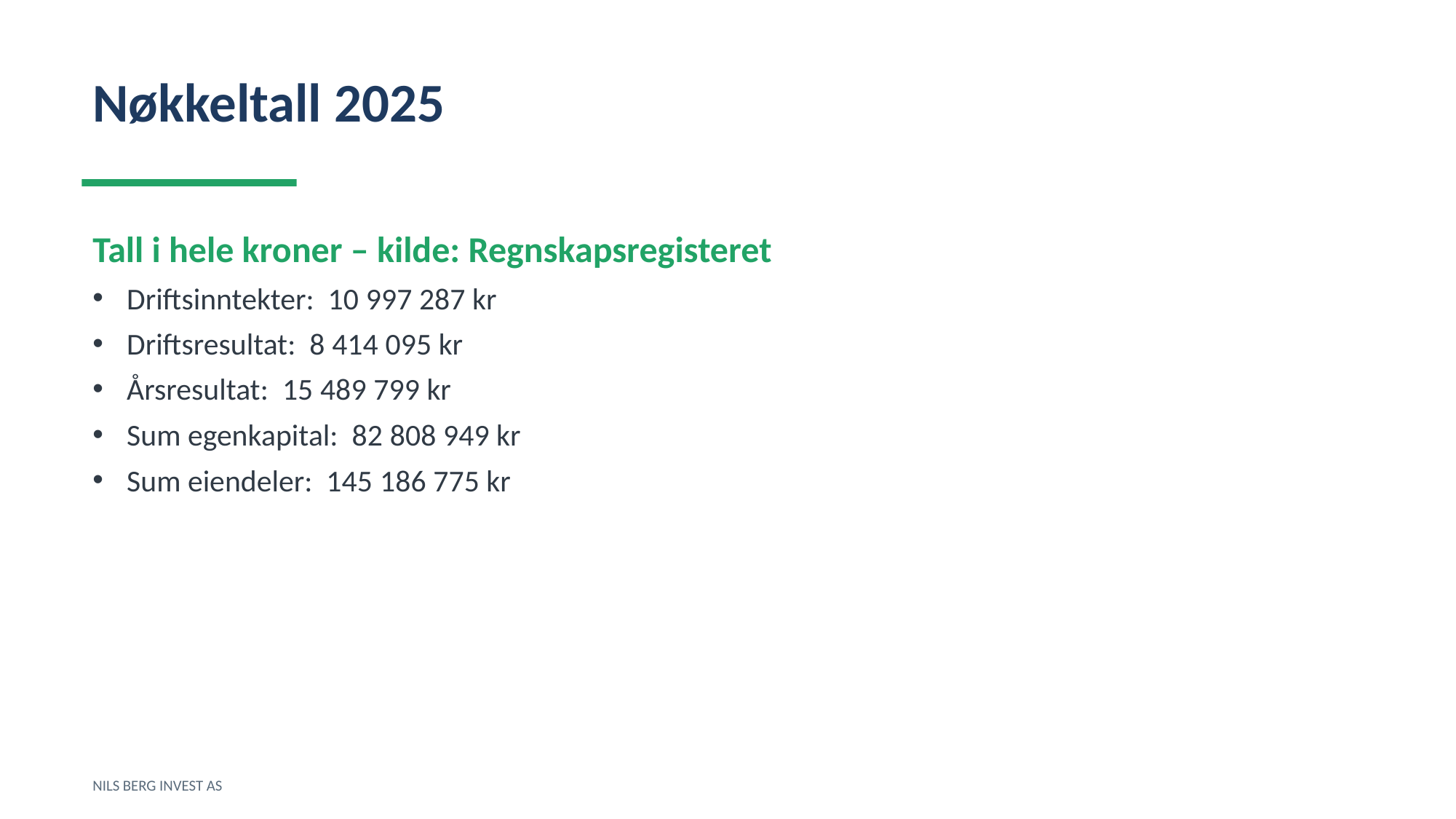

Nøkkeltall 2025

Tall i hele kroner – kilde: Regnskapsregisteret
Driftsinntekter:  10 997 287 kr
Driftsresultat:  8 414 095 kr
Årsresultat:  15 489 799 kr
Sum egenkapital:  82 808 949 kr
Sum eiendeler:  145 186 775 kr
NILS BERG INVEST AS